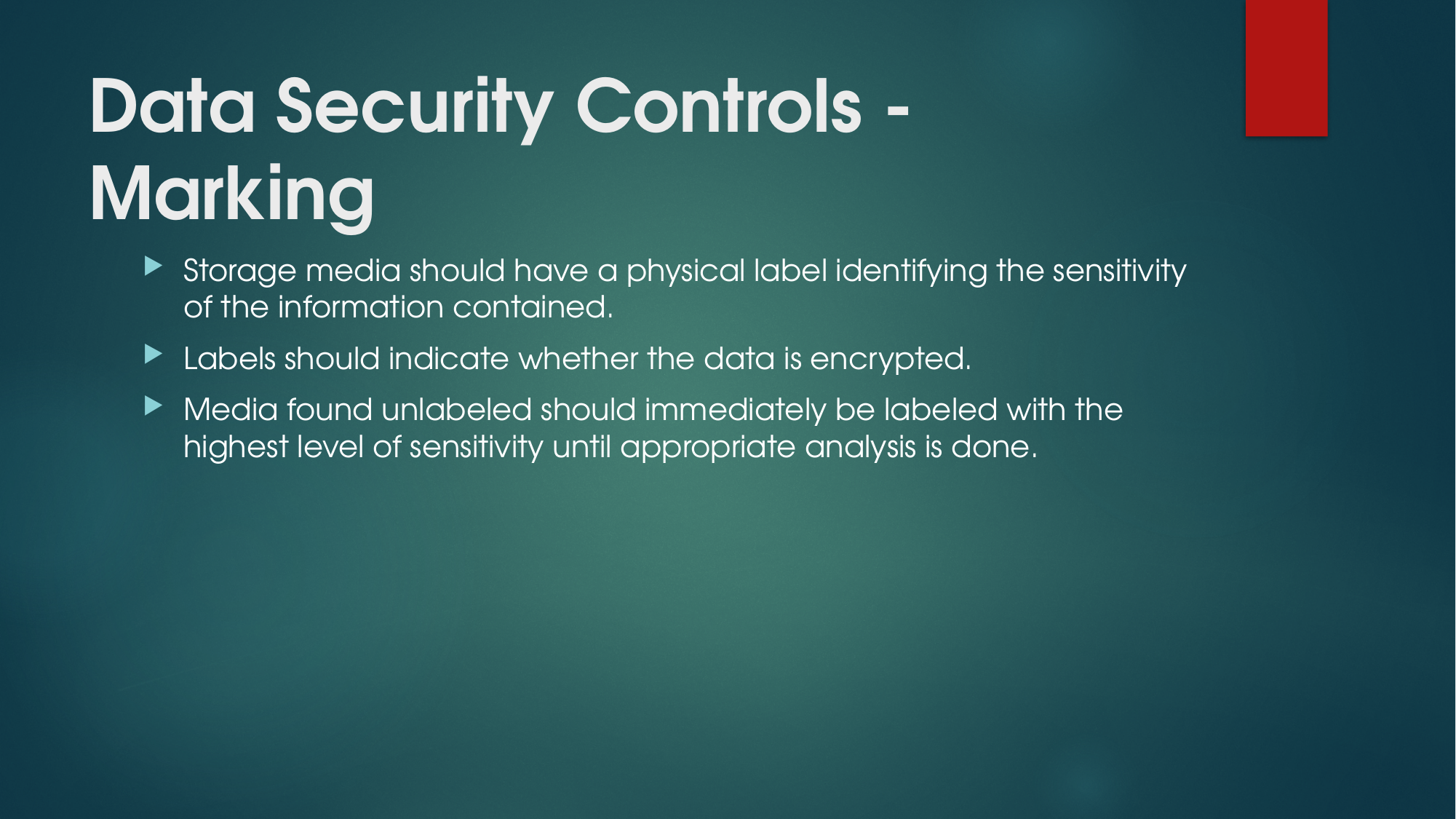

# Data Security Controls - Marking
Storage media should have a physical label identifying the sensitivity of the information contained.
Labels should indicate whether the data is encrypted.
Media found unlabeled should immediately be labeled with the highest level of sensitivity until appropriate analysis is done.